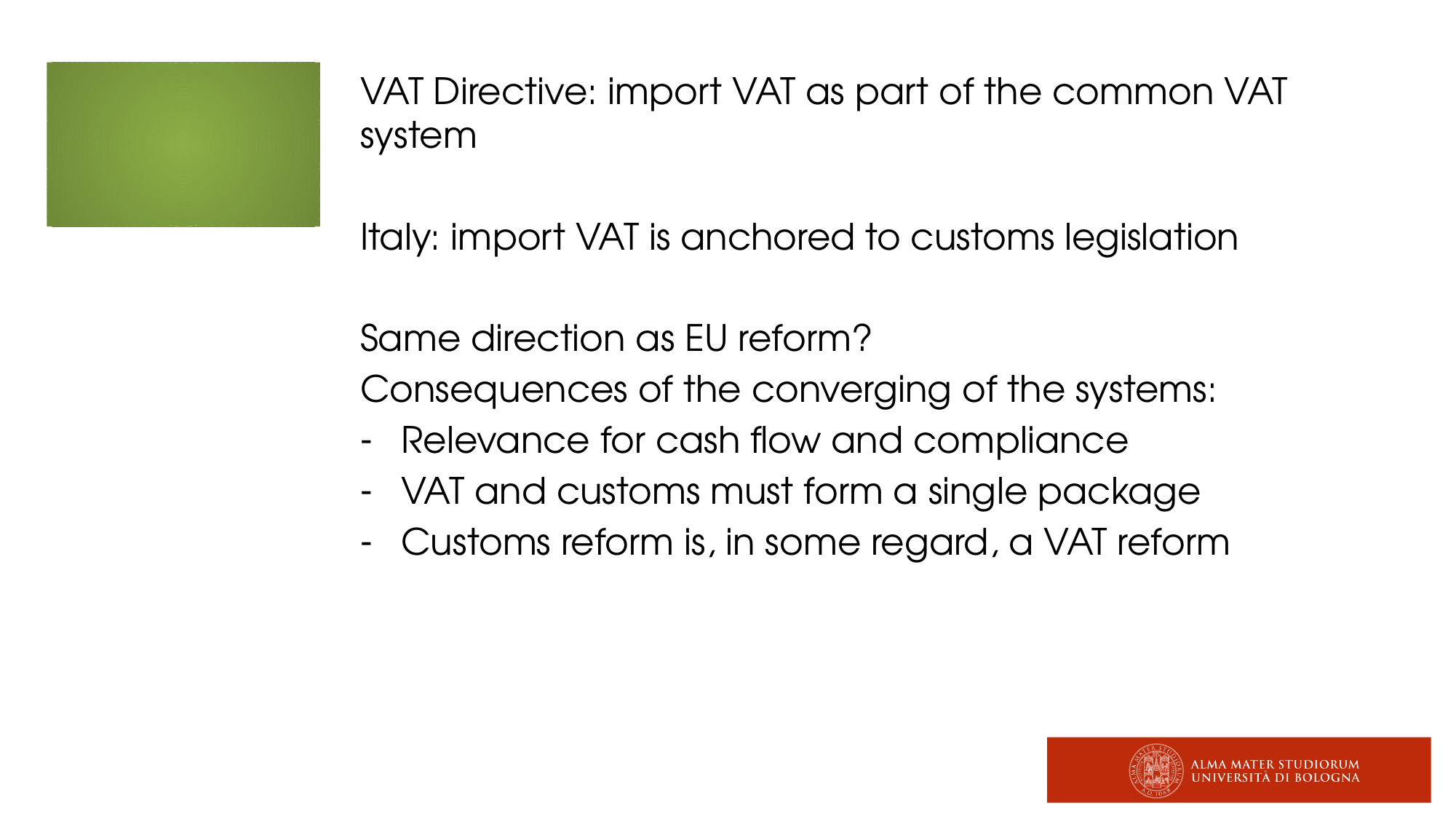

VAT Directive: import VAT as part of the common VAT system

Italy: import VAT is anchored to customs legislation

Same direction as EU reform?
Consequences of the converging of the systems:
Relevance for cash flow and compliance
VAT and customs must form a single package
Customs reform is, in some regard, a VAT reform